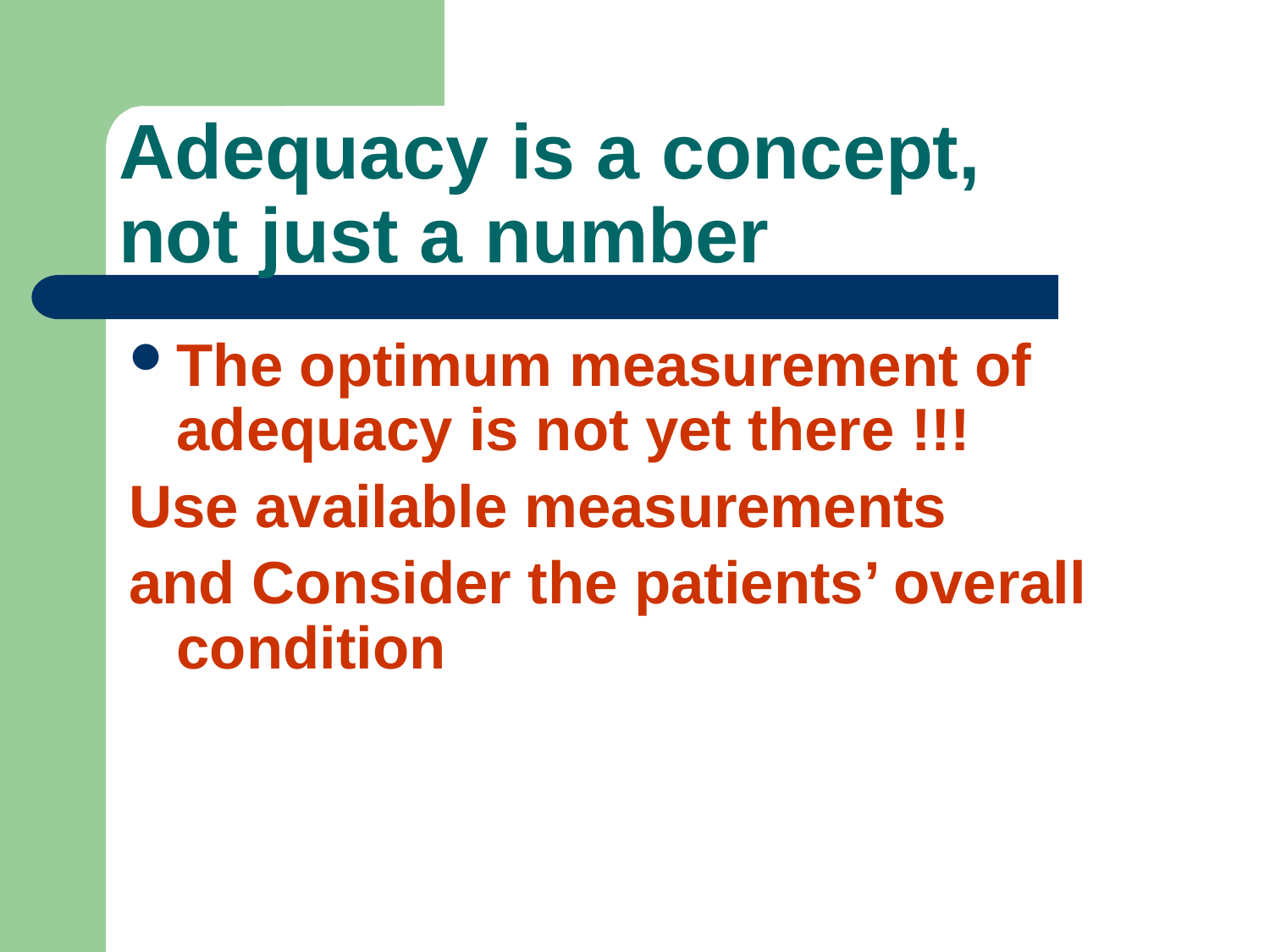

# Adequacy is a concept, not just a number
The optimum measurement of adequacy is not yet there !!!
Use available measurements
and Consider the patients’ overall condition